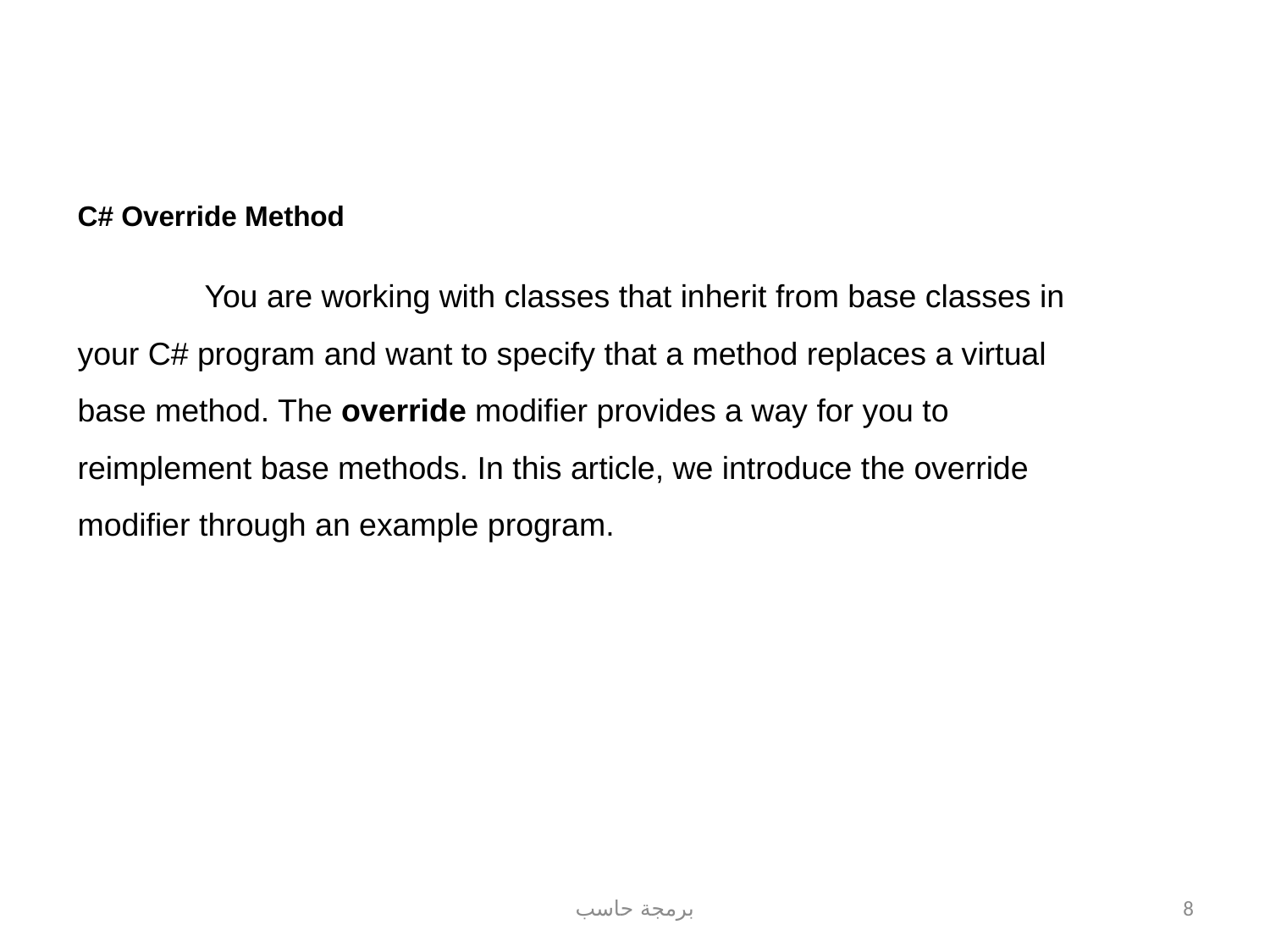

C# Override Method

	You are working with classes that inherit from base classes in your C# program and want to specify that a method replaces a virtual base method. The override modifier provides a way for you to reimplement base methods. In this article, we introduce the override modifier through an example program.

برمجة حاسب
8